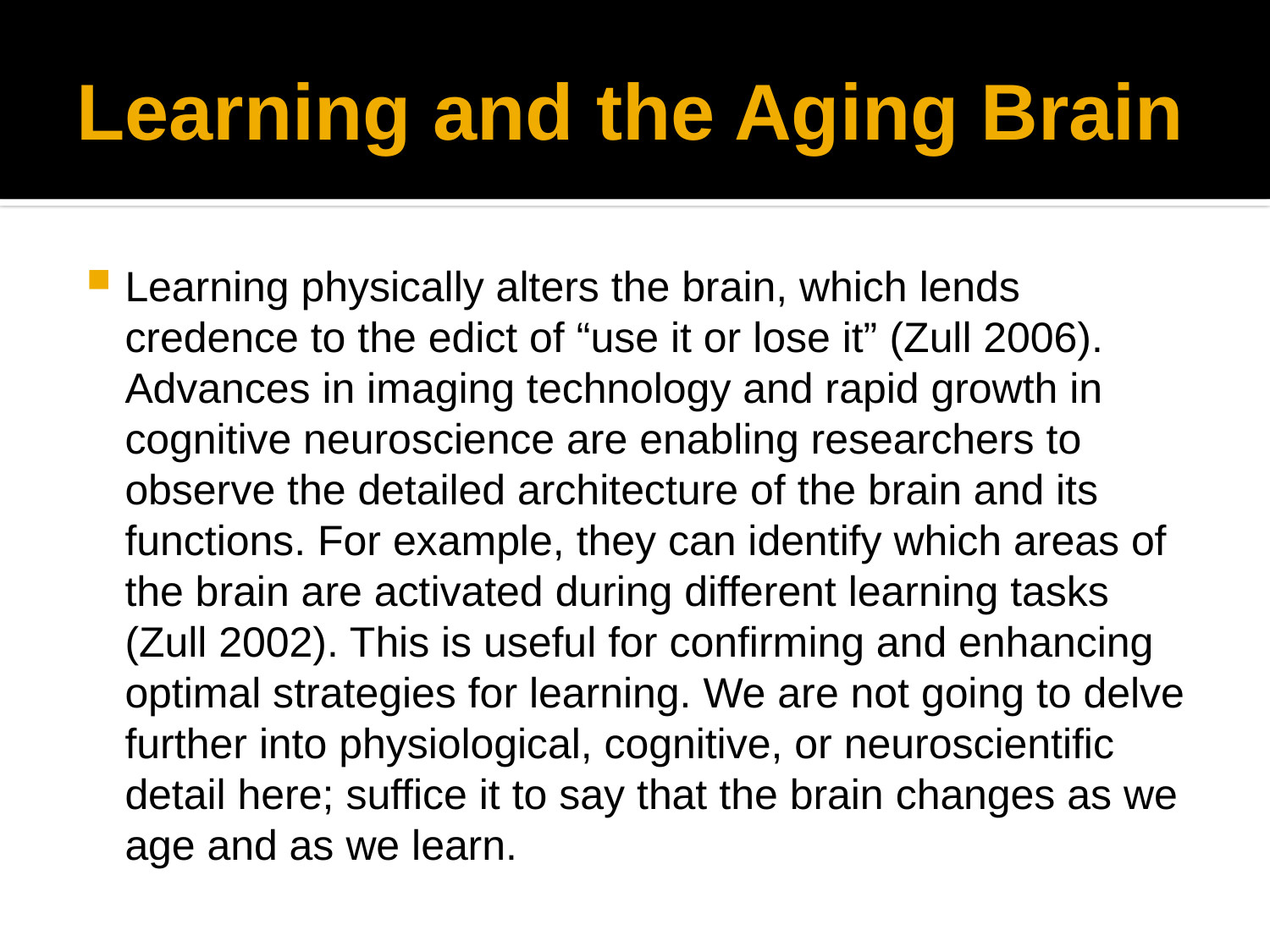

# Learning and the Aging Brain
Learning physically alters the brain, which lends credence to the edict of “use it or lose it” (Zull 2006). Advances in imaging technology and rapid growth in cognitive neuroscience are enabling researchers to observe the detailed architecture of the brain and its functions. For example, they can identify which areas of the brain are activated during different learning tasks (Zull 2002). This is useful for confirming and enhancing optimal strategies for learning. We are not going to delve further into physiological, cognitive, or neuroscientific detail here; suffice it to say that the brain changes as we age and as we learn.